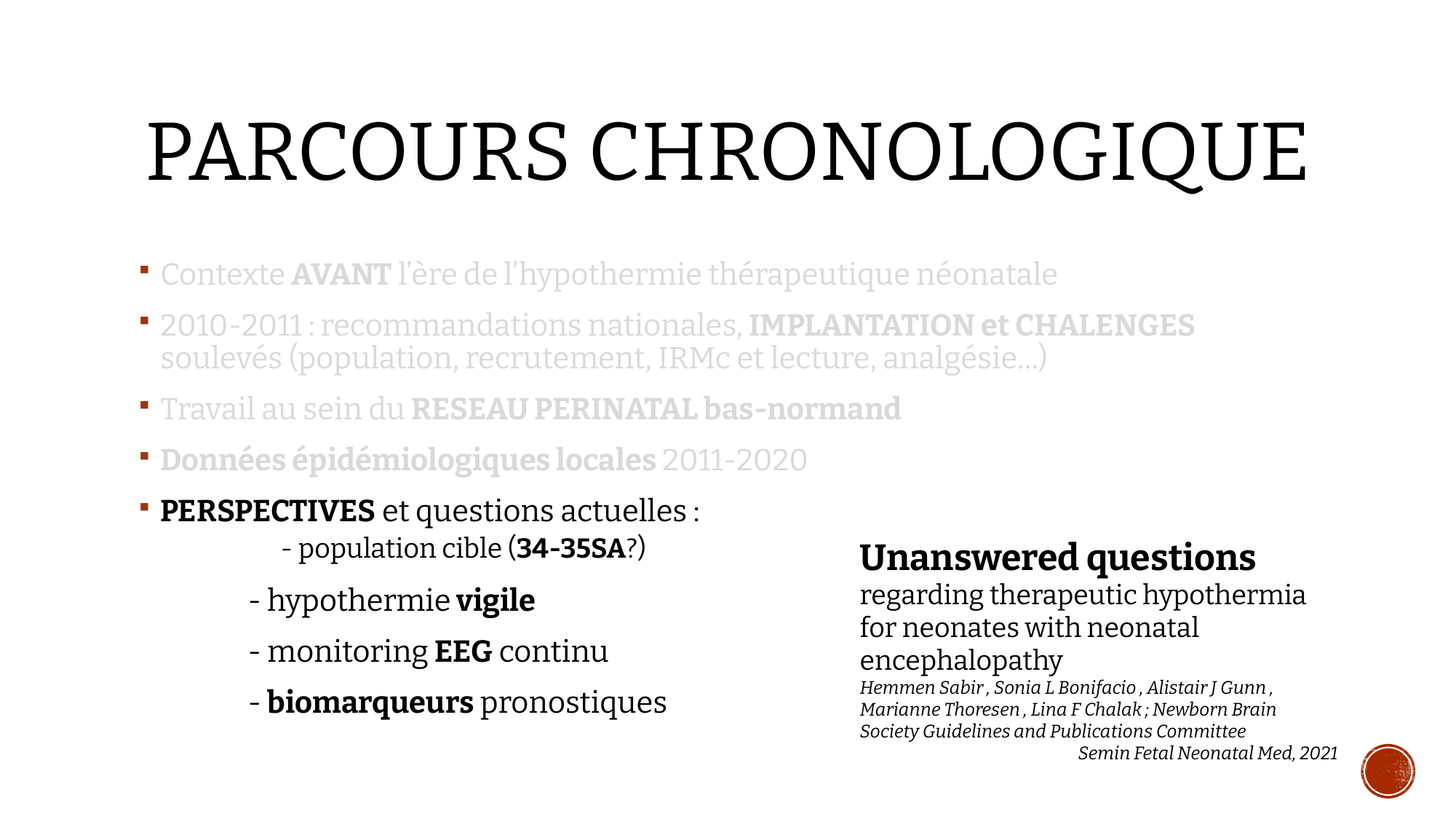

# Parcours CHRONOLOGIQUE
Contexte AVANT l’ère de l’hypothermie thérapeutique néonatale
2010-2011 : recommandations nationales, IMPLANTATION et CHALENGES soulevés (population, recrutement, IRMc et lecture, analgésie…)
Travail au sein du RESEAU PERINATAL bas-normand
Données épidémiologiques locales 2011-2020
PERSPECTIVES et questions actuelles :
	- population cible (34-35SA?)
	- hypothermie vigile
	- monitoring EEG continu
	- biomarqueurs pronostiques

Unanswered questions regarding therapeutic hypothermia for neonates with neonatal encephalopathy
Hemmen Sabir , Sonia L Bonifacio , Alistair J Gunn , Marianne Thoresen , Lina F Chalak ; Newborn Brain Society Guidelines and Publications Committee        			Semin Fetal Neonatal Med, 2021